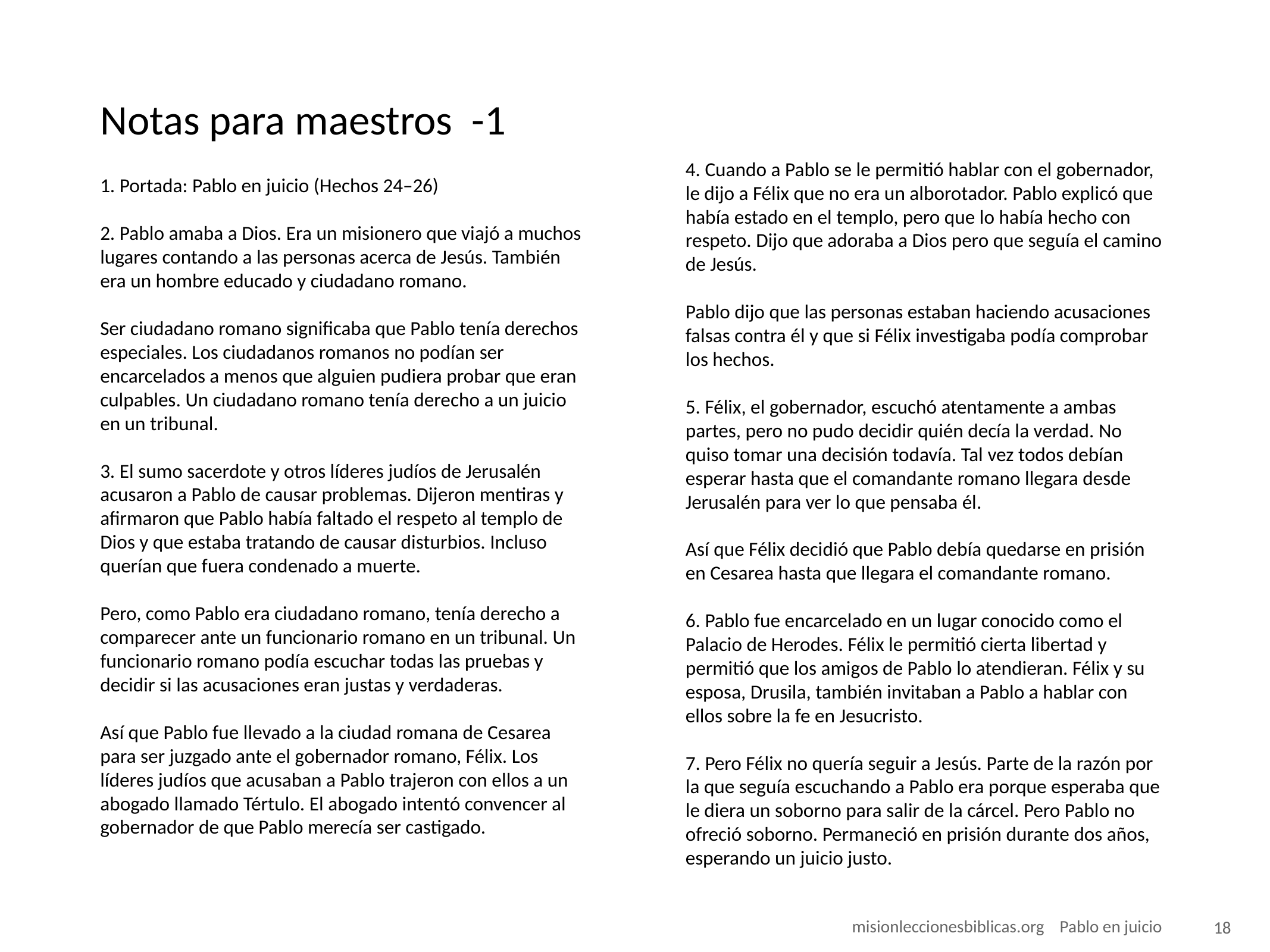

# Notas para maestros  -1
4. Cuando a Pablo se le permitió hablar con el gobernador, le dijo a Félix que no era un alborotador. Pablo explicó que había estado en el templo, pero que lo había hecho con respeto. Dijo que adoraba a Dios pero que seguía el camino de Jesús.

Pablo dijo que las personas estaban haciendo acusaciones falsas contra él y que si Félix investigaba podía comprobar los hechos.

5. Félix, el gobernador, escuchó atentamente a ambas partes, pero no pudo decidir quién decía la verdad. No quiso tomar una decisión todavía. Tal vez todos debían esperar hasta que el comandante romano llegara desde Jerusalén para ver lo que pensaba él.

Así que Félix decidió que Pablo debía quedarse en prisión en Cesarea hasta que llegara el comandante romano.

6. Pablo fue encarcelado en un lugar conocido como el Palacio de Herodes. Félix le permitió cierta libertad y permitió que los amigos de Pablo lo atendieran. Félix y su esposa, Drusila, también invitaban a Pablo a hablar con ellos sobre la fe en Jesucristo.

7. Pero Félix no quería seguir a Jesús. Parte de la razón por la que seguía escuchando a Pablo era porque esperaba que le diera un soborno para salir de la cárcel. Pero Pablo no ofreció soborno. Permaneció en prisión durante dos años, esperando un juicio justo.

1. Portada: Pablo en juicio (Hechos 24–26)

2. Pablo amaba a Dios. Era un misionero que viajó a muchos lugares contando a las personas acerca de Jesús. También era un hombre educado y ciudadano romano.

Ser ciudadano romano significaba que Pablo tenía derechos especiales. Los ciudadanos romanos no podían ser encarcelados a menos que alguien pudiera probar que eran culpables. Un ciudadano romano tenía derecho a un juicio en un tribunal.

3. El sumo sacerdote y otros líderes judíos de Jerusalén acusaron a Pablo de causar problemas. Dijeron mentiras y afirmaron que Pablo había faltado el respeto al templo de Dios y que estaba tratando de causar disturbios. Incluso querían que fuera condenado a muerte.

Pero, como Pablo era ciudadano romano, tenía derecho a comparecer ante un funcionario romano en un tribunal. Un funcionario romano podía escuchar todas las pruebas y decidir si las acusaciones eran justas y verdaderas.

Así que Pablo fue llevado a la ciudad romana de Cesarea para ser juzgado ante el gobernador romano, Félix. Los líderes judíos que acusaban a Pablo trajeron con ellos a un abogado llamado Tértulo. El abogado intentó convencer al gobernador de que Pablo merecía ser castigado.

    misionleccionesbiblicas.org    Pablo en juicio
18